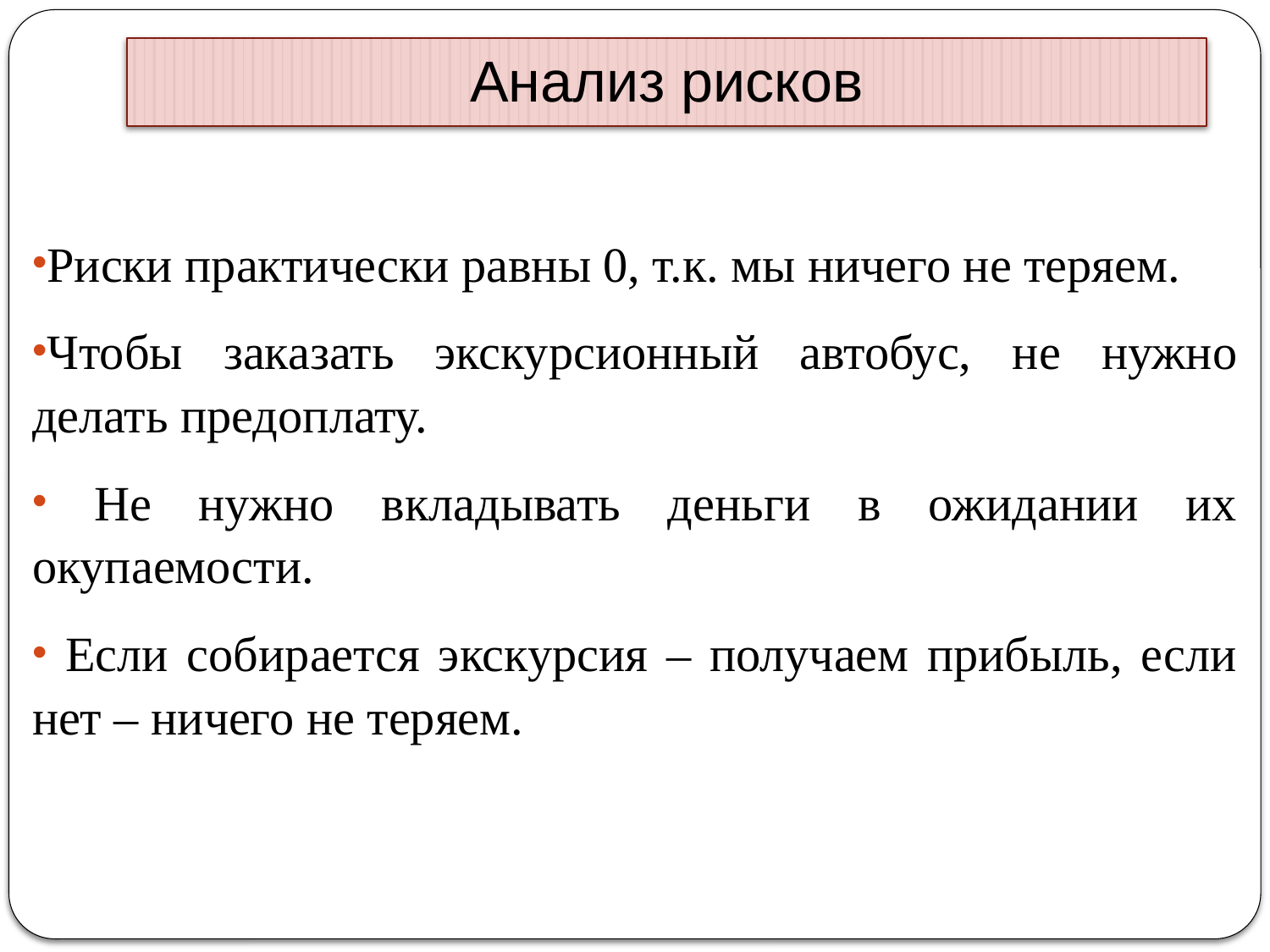

# Анализ рисков

Риски практически равны 0, т.к. мы ничего не теряем.
Чтобы заказать экскурсионный автобус, не нужно делать предоплату.
 Не нужно вкладывать деньги в ожидании их окупаемости.
 Если собирается экскурсия – получаем прибыль, если нет – ничего не теряем.